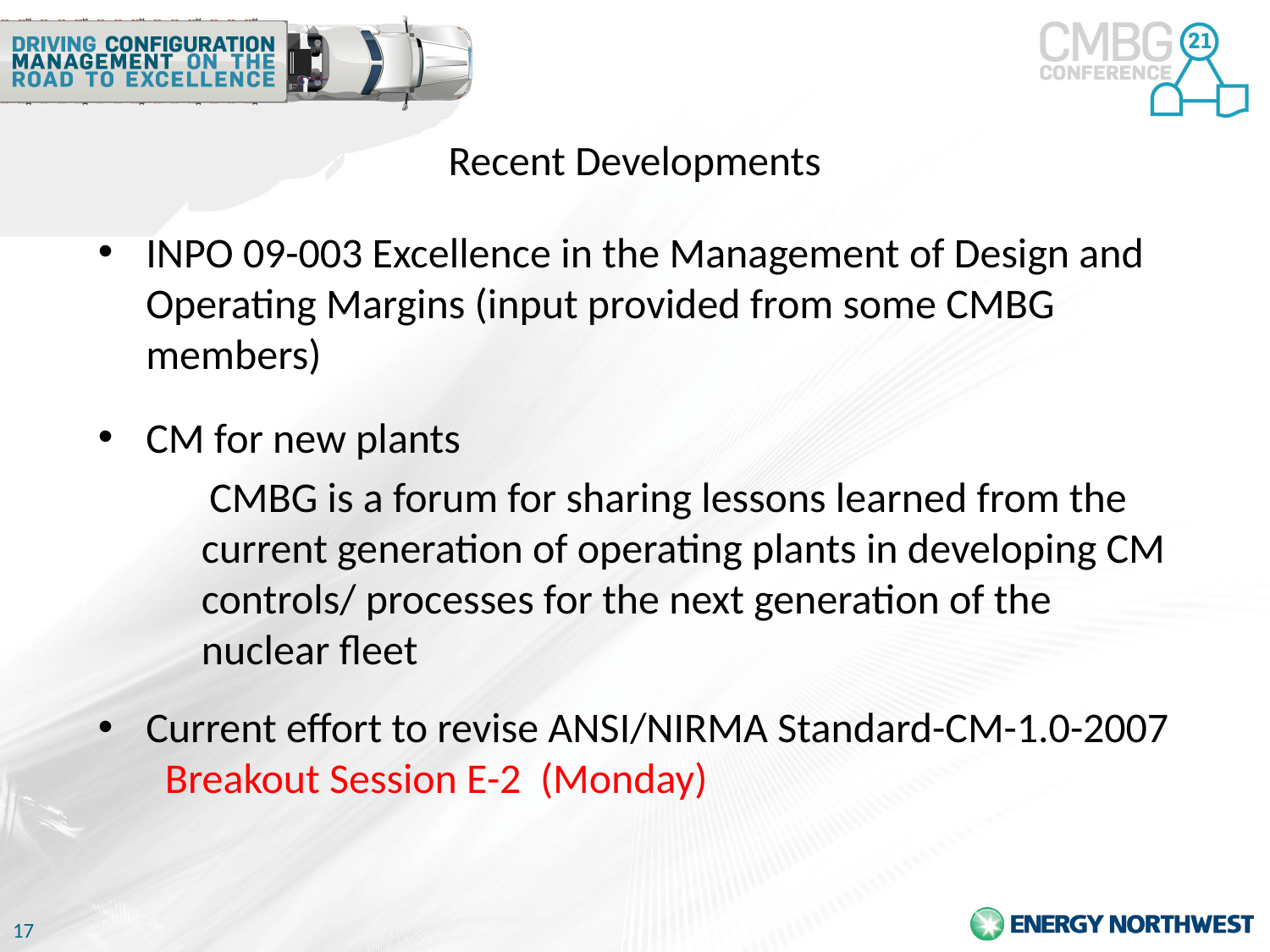

# Recent Developments
INPO 09-003 Excellence in the Management of Design and Operating Margins (input provided from some CMBG members)

CM for new plants
     CMBG is a forum for sharing lessons learned from the current generation of operating plants in developing CM controls/ processes for the next generation of the nuclear fleet

Current effort to revise ANSI/NIRMA Standard-CM-1.0-2007    Breakout Session E-2  (Monday)